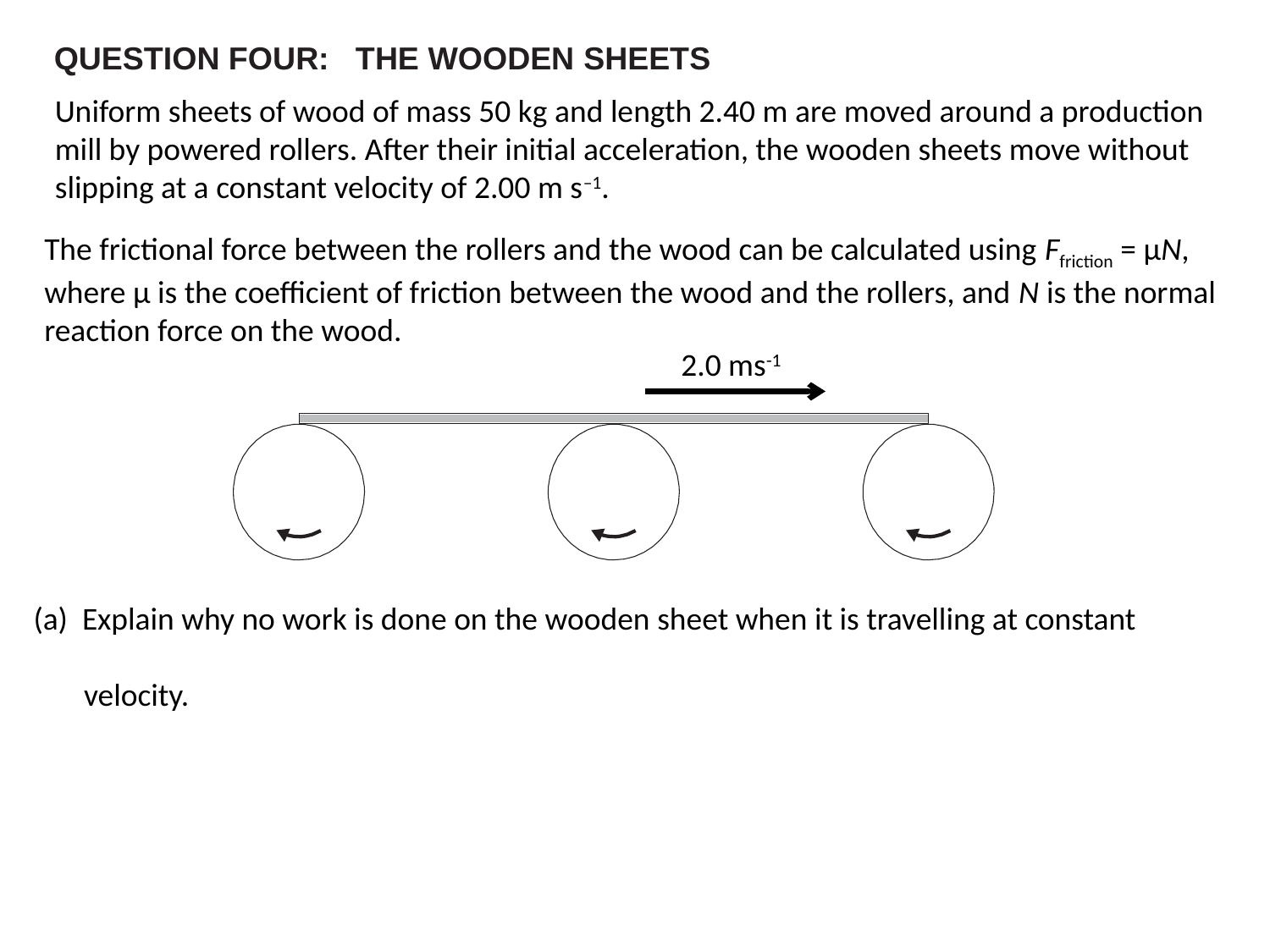

QUESTION FOUR:   THE WOODEN SHEETS
Uniform sheets of wood of mass 50 kg and length 2.40 m are moved around a production mill by powered rollers. After their initial acceleration, the wooden sheets move without slipping at a constant velocity of 2.00 m s–1.
The frictional force between the rollers and the wood can be calculated using Ffriction = µN, where µ is the coefficient of friction between the wood and the rollers, and N is the normal reaction force on the wood.
2.0 ms-1

(a)  Explain why no work is done on the wooden sheet when it is travelling at constant
       velocity.